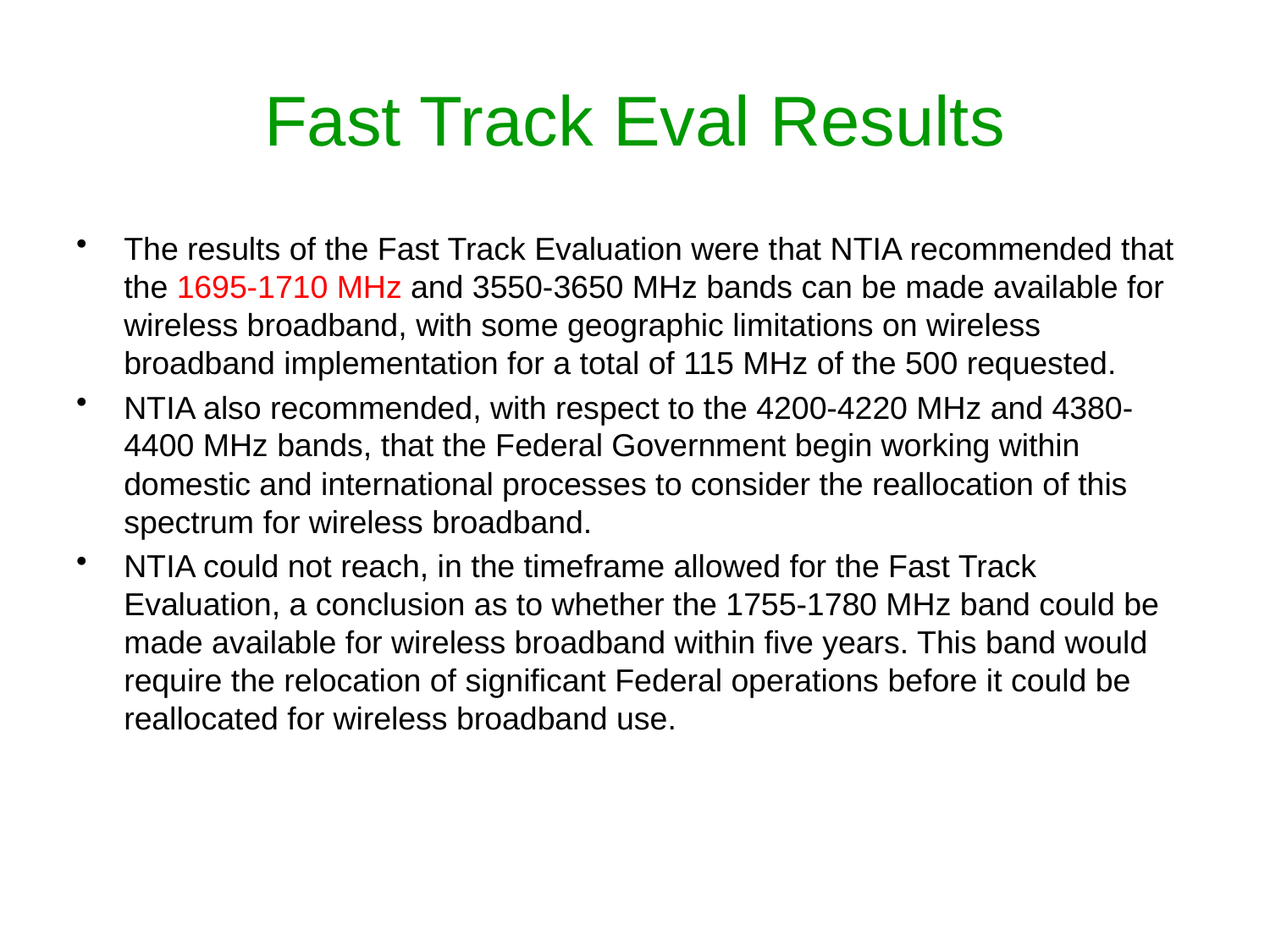

# Fast Track Eval Results
The results of the Fast Track Evaluation were that NTIA recommended that the 1695-1710 MHz and 3550-3650 MHz bands can be made available for wireless broadband, with some geographic limitations on wireless broadband implementation for a total of 115 MHz of the 500 requested.
NTIA also recommended, with respect to the 4200-4220 MHz and 4380-4400 MHz bands, that the Federal Government begin working within domestic and international processes to consider the reallocation of this spectrum for wireless broadband.
NTIA could not reach, in the timeframe allowed for the Fast Track Evaluation, a conclusion as to whether the 1755-1780 MHz band could be made available for wireless broadband within five years. This band would require the relocation of significant Federal operations before it could be reallocated for wireless broadband use.